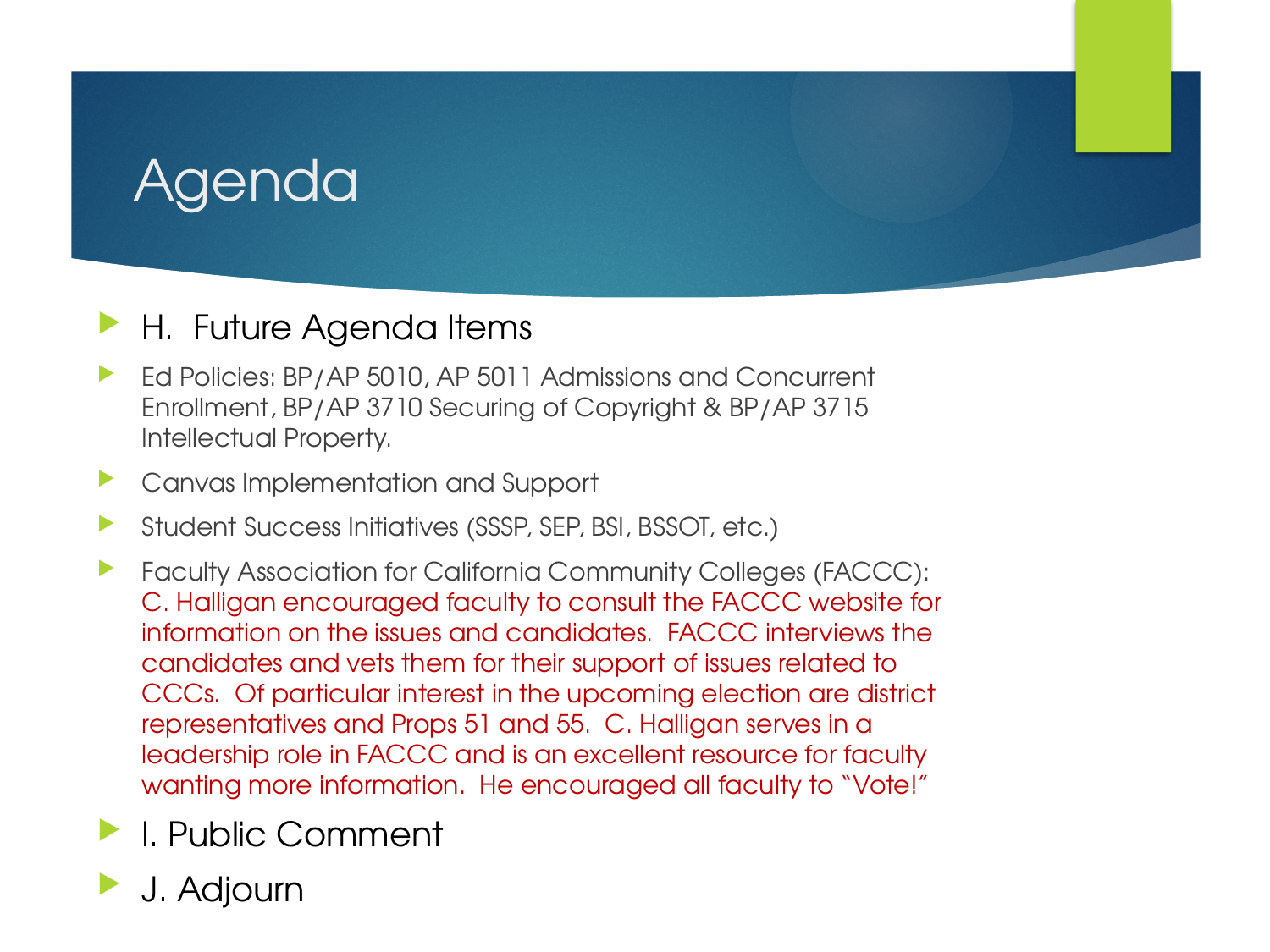

# Agenda
H.  Future Agenda Items
Ed Policies: BP/AP 5010, AP 5011 Admissions and Concurrent Enrollment, BP/AP 3710 Securing of Copyright & BP/AP 3715 Intellectual Property.
Canvas Implementation and Support
Student Success Initiatives (SSSP, SEP, BSI, BSSOT, etc.)
Faculty Association for California Community Colleges (FACCC): C. Halligan encouraged faculty to consult the FACCC website for information on the issues and candidates.  FACCC interviews the candidates and vets them for their support of issues related to CCCs.  Of particular interest in the upcoming election are district representatives and Props 51 and 55.  C. Halligan serves in a leadership role in FACCC and is an excellent resource for faculty wanting more information.  He encouraged all faculty to “Vote!”
I. Public Comment
J. Adjourn